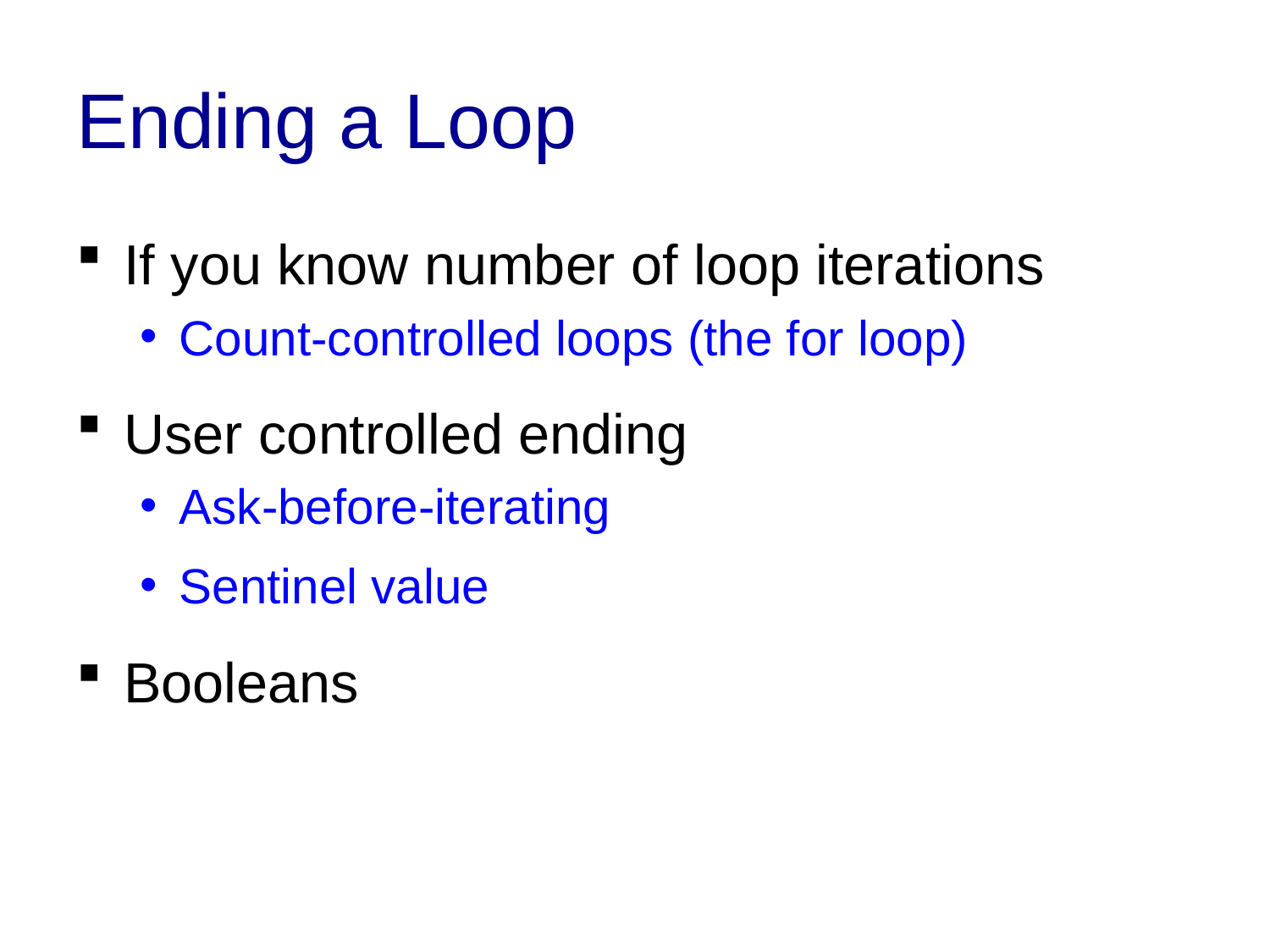

# Ending a Loop
If you know number of loop iterations
Count-controlled loops (the for loop)
User controlled ending
Ask-before-iterating
Sentinel value
Booleans